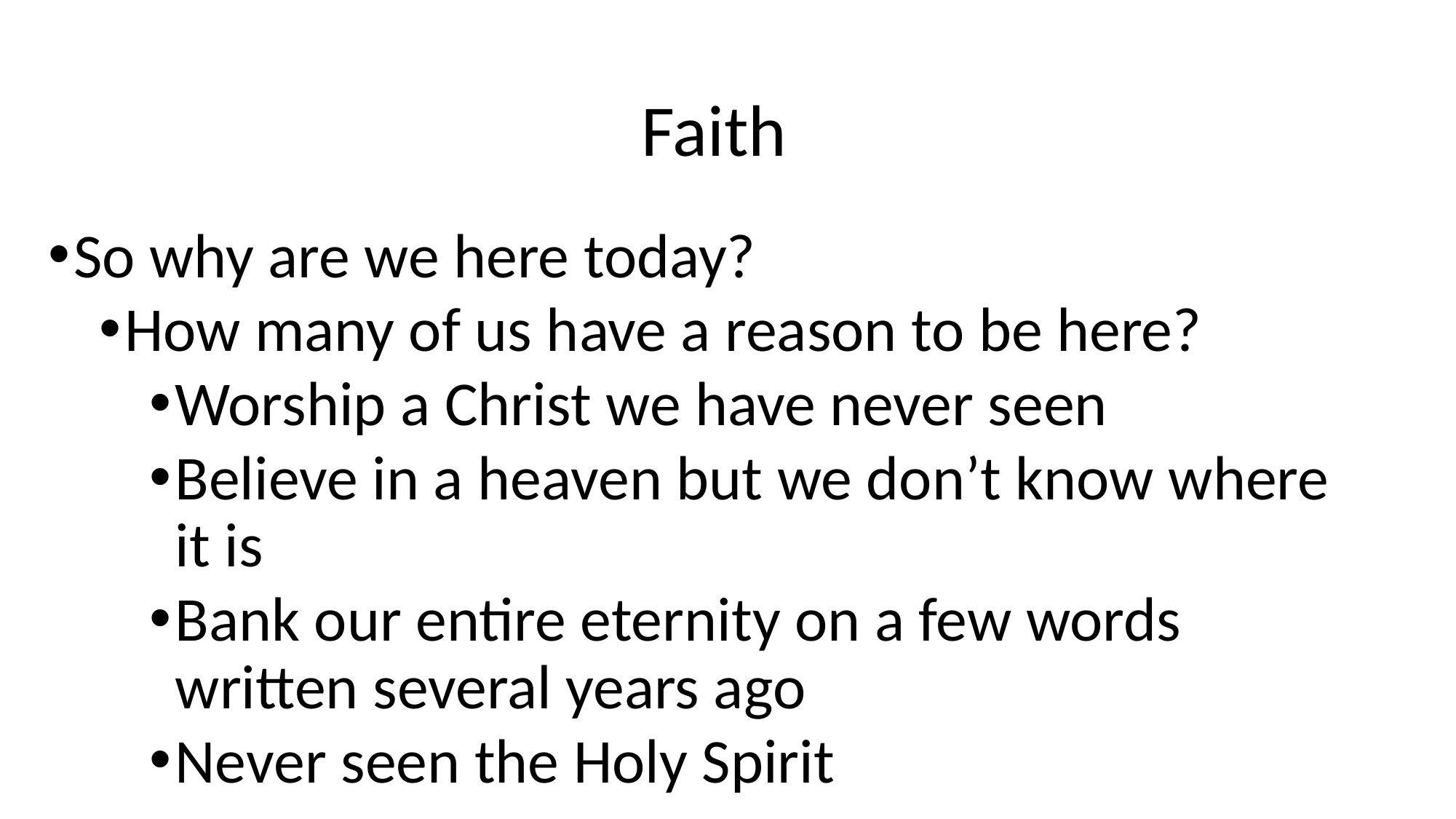

# Faith
So why are we here today?
How many of us have a reason to be here?
Worship a Christ we have never seen
Believe in a heaven but we don’t know where it is
Bank our entire eternity on a few words written several years ago
Never seen the Holy Spirit